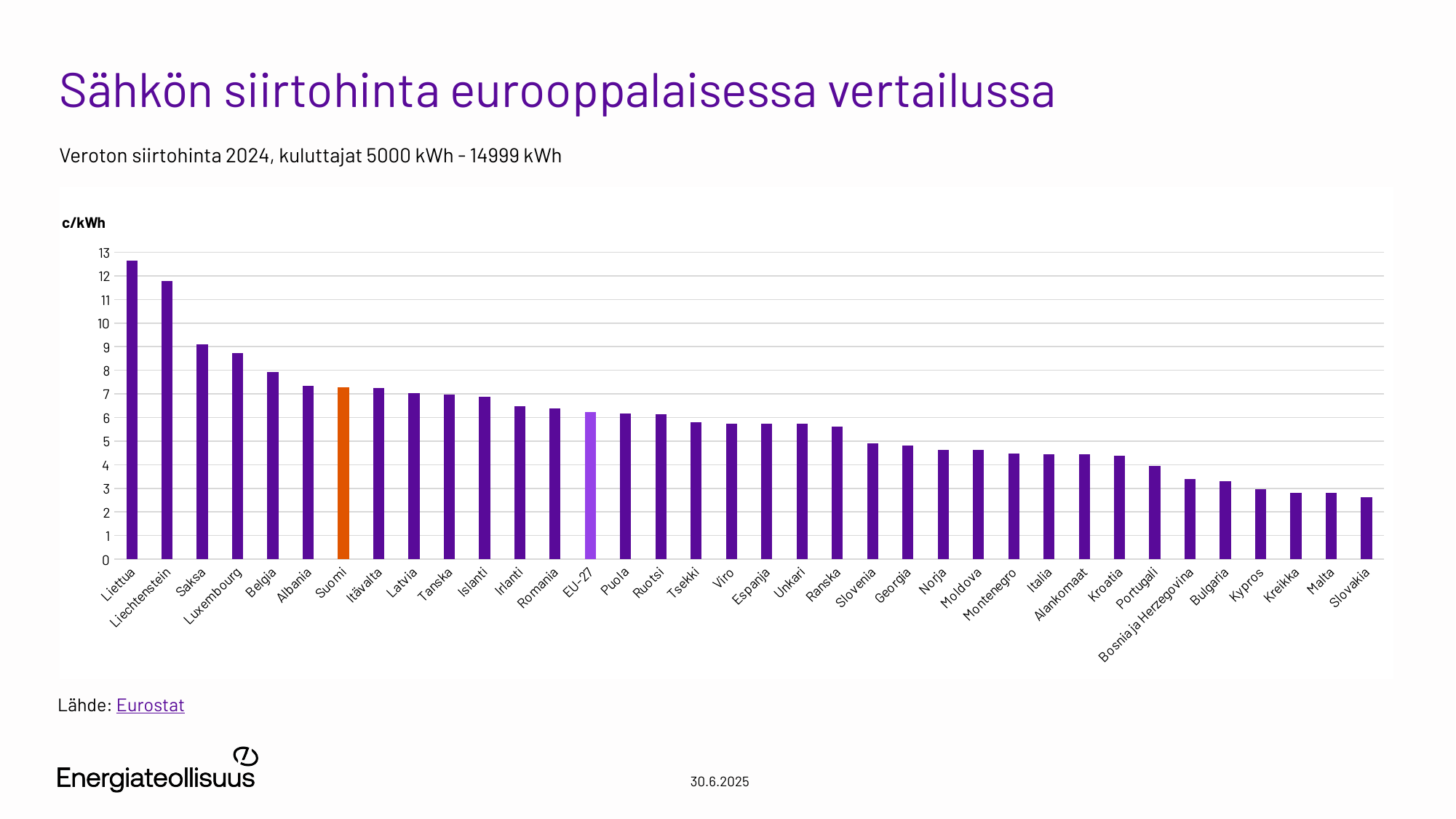

# Sähkön siirtohinta eurooppalaisessa vertailussa
Veroton siirtohinta 2024, kuluttajat 5000 kWh - 14999 kWh

### Chart

| Category |  |
|---|---|
| Liettua | 12.65 |
| Liechtenstein | 11.78 |
| Saksa | 9.09 |
| Luxembourg | 8.73 |
| Belgia | 7.9399999999999995 |
| Albania | 7.33 |
| Suomi | 7.290000000000001 |
| Itävalta | 7.249999999999999 |
| Latvia | 7.03 |
| Tanska | 6.97 |
| Islanti | 6.890000000000001 |
| Irlanti | 6.4799999999999995 |
| Romania | 6.370000000000001 |
| EU-27 | 6.23 |
| Puola | 6.17 |
| Ruotsi | 6.15 |
| Tsekki | 5.800000000000001 |
| Viro | 5.74 |
| Espanja | 5.74 |
| Unkari | 5.74 |
| Ranska | 5.6000000000000005 |
| Slovenia | 4.89 |
| Georgia | 4.82 |
| Norja | 4.62 |
| Moldova | 4.62 |
| Montenegro | 4.47 |
| Italia | 4.44 |
| Alankomaat | 4.43 |
| Kroatia | 4.390000000000001 |
| Portugali | 3.95 |
| Bosnia ja Herzegovina | 3.38 |
| Bulgaria | 3.29 |
| Kypros | 2.96 |
| Kreikka | 2.81 |
| Malta | 2.8000000000000003 |
| Slovakia | 2.62 |
Lähde: Eurostat
30.6.2025